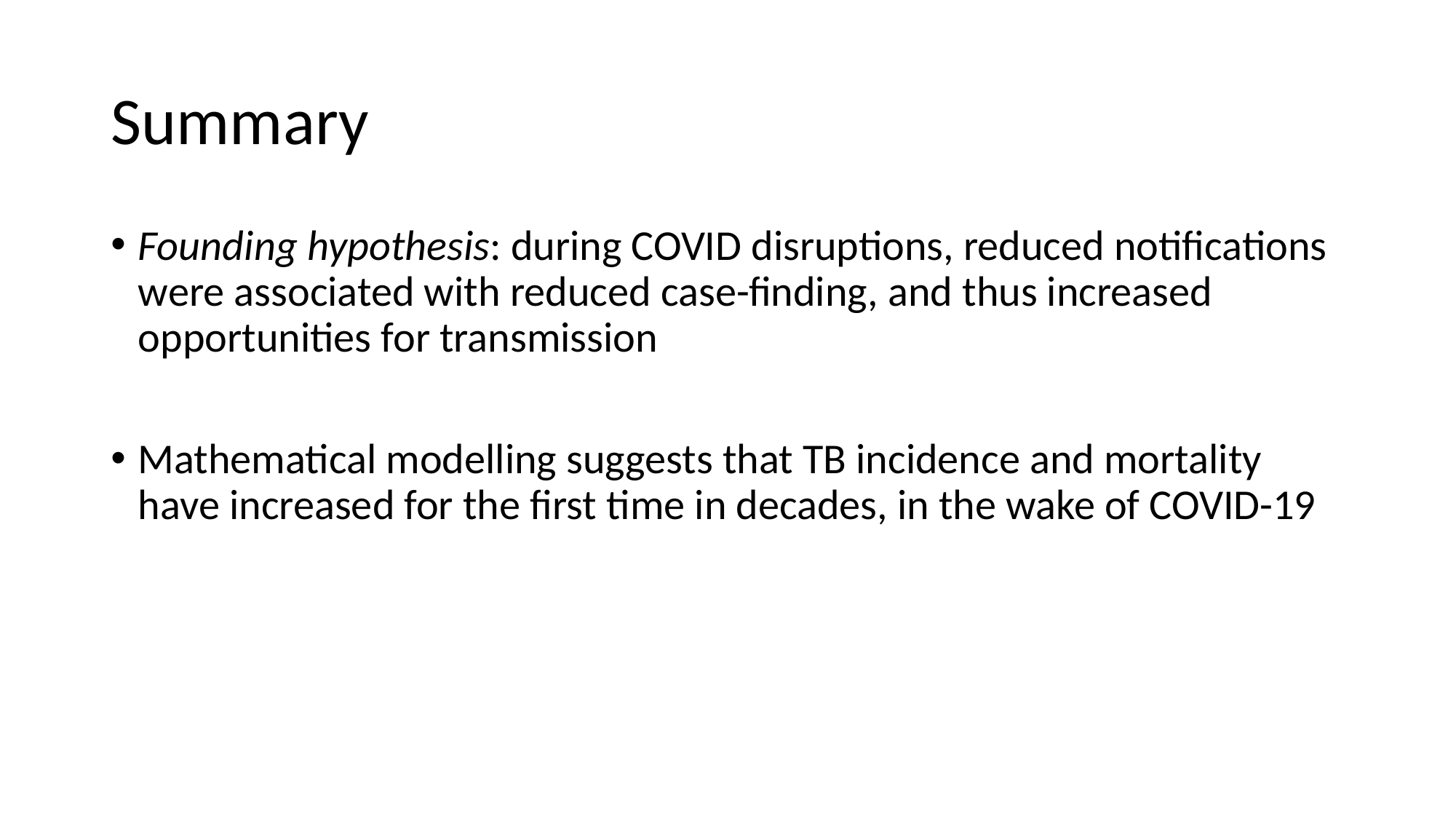

# Summary
Founding hypothesis: during COVID disruptions, reduced notifications were associated with reduced case-finding, and thus increased opportunities for transmission

Mathematical modelling suggests that TB incidence and mortality have increased for the first time in decades, in the wake of COVID-19